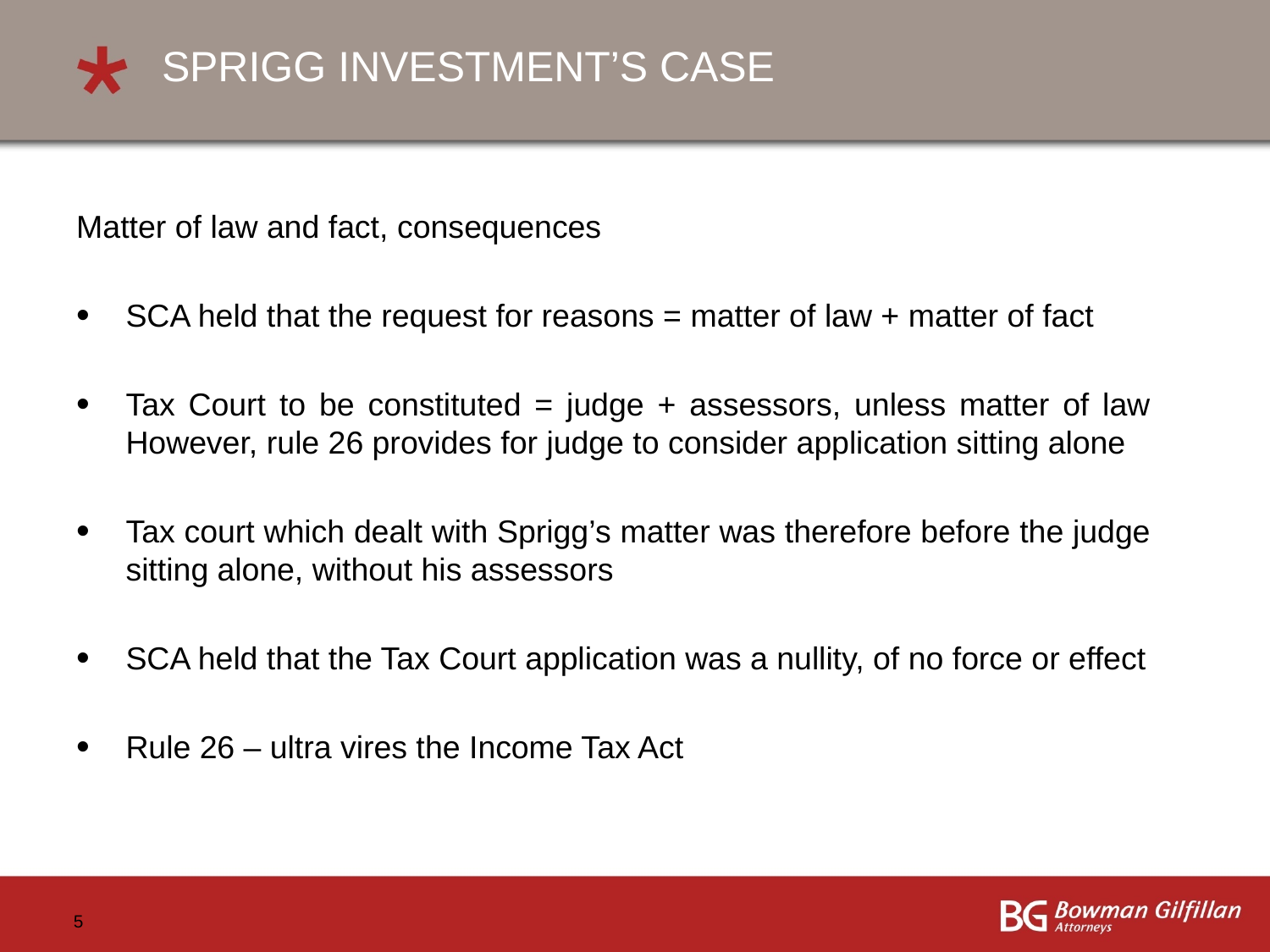

# SPRIGG INVESTMENT’S CASE
Matter of law and fact, consequences

SCA held that the request for reasons = matter of law + matter of fact

Tax Court to be constituted = judge + assessors, unless matter of law However, rule 26 provides for judge to consider application sitting alone

Tax court which dealt with Sprigg’s matter was therefore before the judge sitting alone, without his assessors

SCA held that the Tax Court application was a nullity, of no force or effect

Rule 26 – ultra vires the Income Tax Act